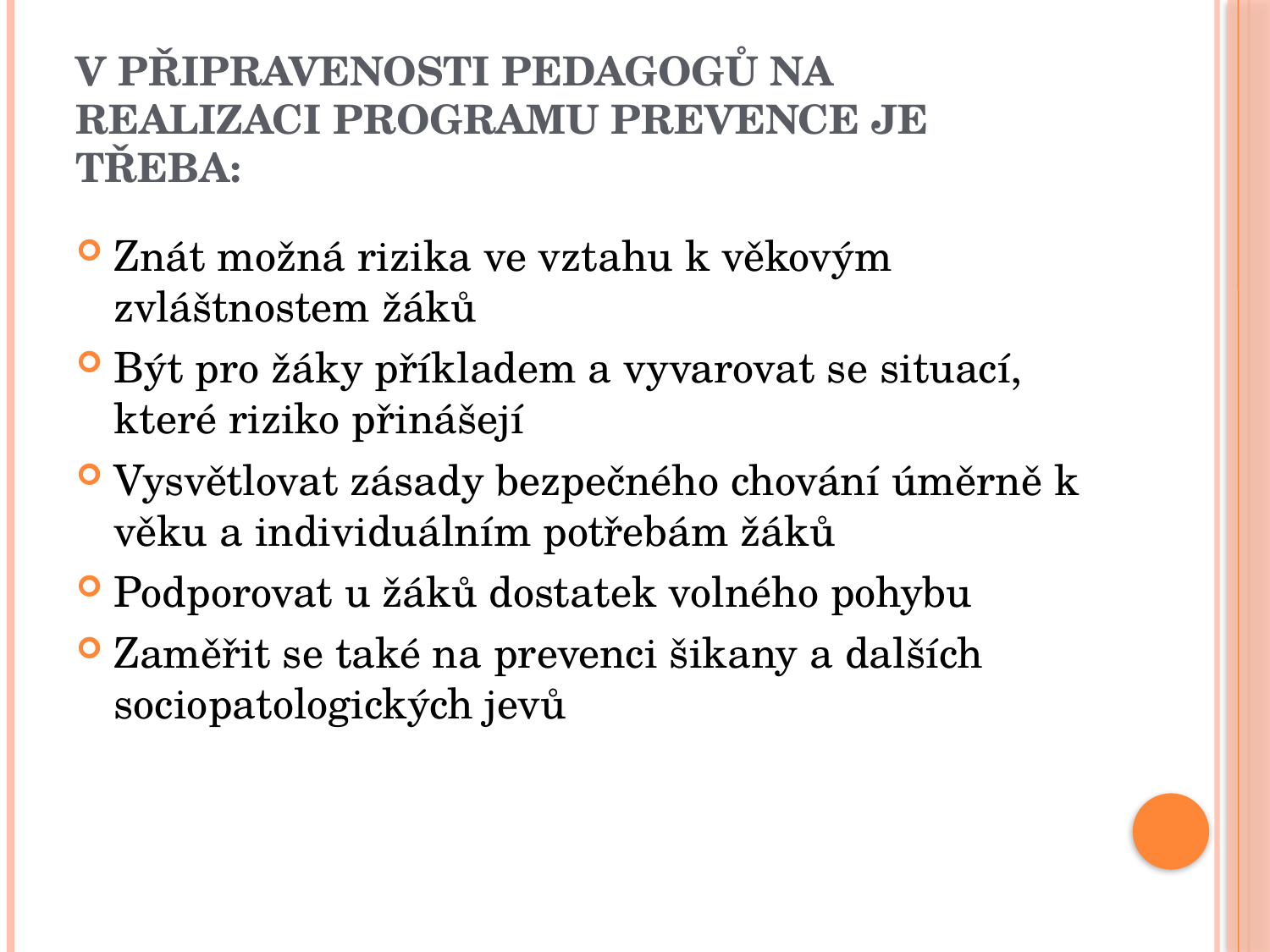

# V připravenosti pedagogů na realizaci programu prevence je třeba:
Znát možná rizika ve vztahu k věkovým zvláštnostem žáků
Být pro žáky příkladem a vyvarovat se situací, které riziko přinášejí
Vysvětlovat zásady bezpečného chování úměrně k věku a individuálním potřebám žáků
Podporovat u žáků dostatek volného pohybu
Zaměřit se také na prevenci šikany a dalších sociopatologických jevů